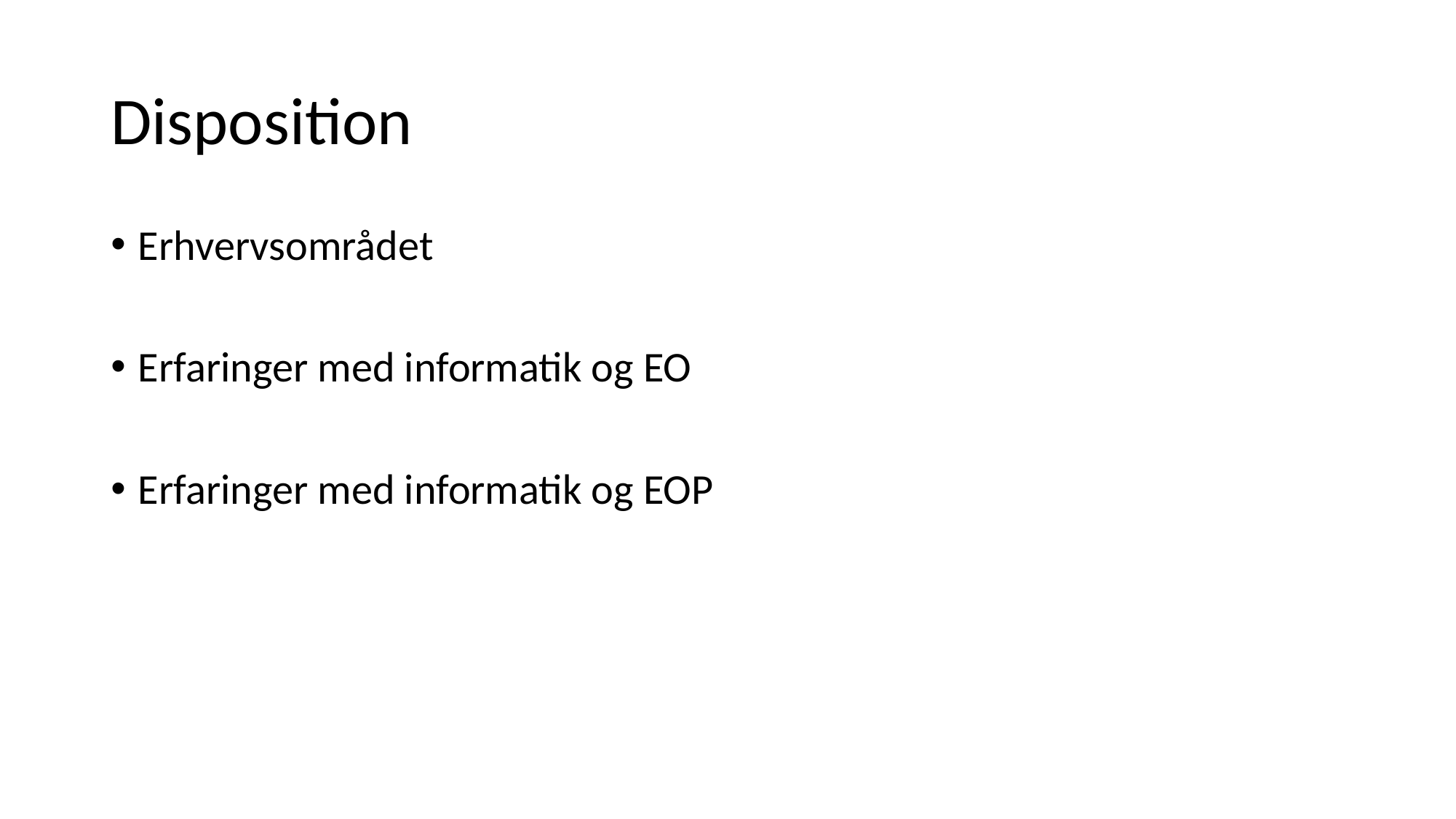

# Disposition
Erhvervsområdet

Erfaringer med informatik og EO

Erfaringer med informatik og EOP